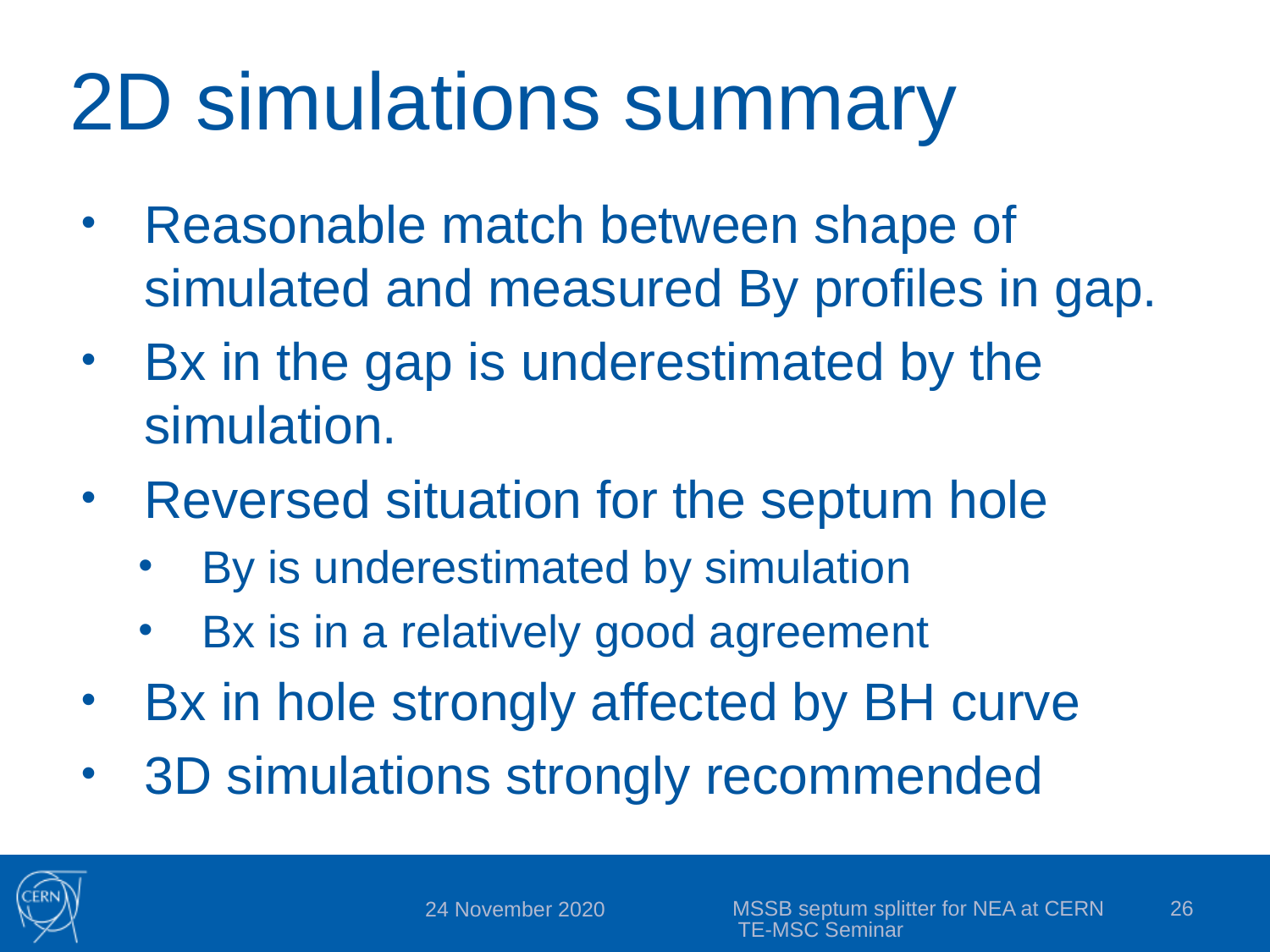

# 2D simulations summary
Reasonable match between shape of simulated and measured By profiles in gap.
Bx in the gap is underestimated by the simulation.
Reversed situation for the septum hole
By is underestimated by simulation
Bx is in a relatively good agreement
Bx in hole strongly affected by BH curve
3D simulations strongly recommended
MSSB septum splitter for NEA at CERN TE-MSC Seminar
26
24 November 2020